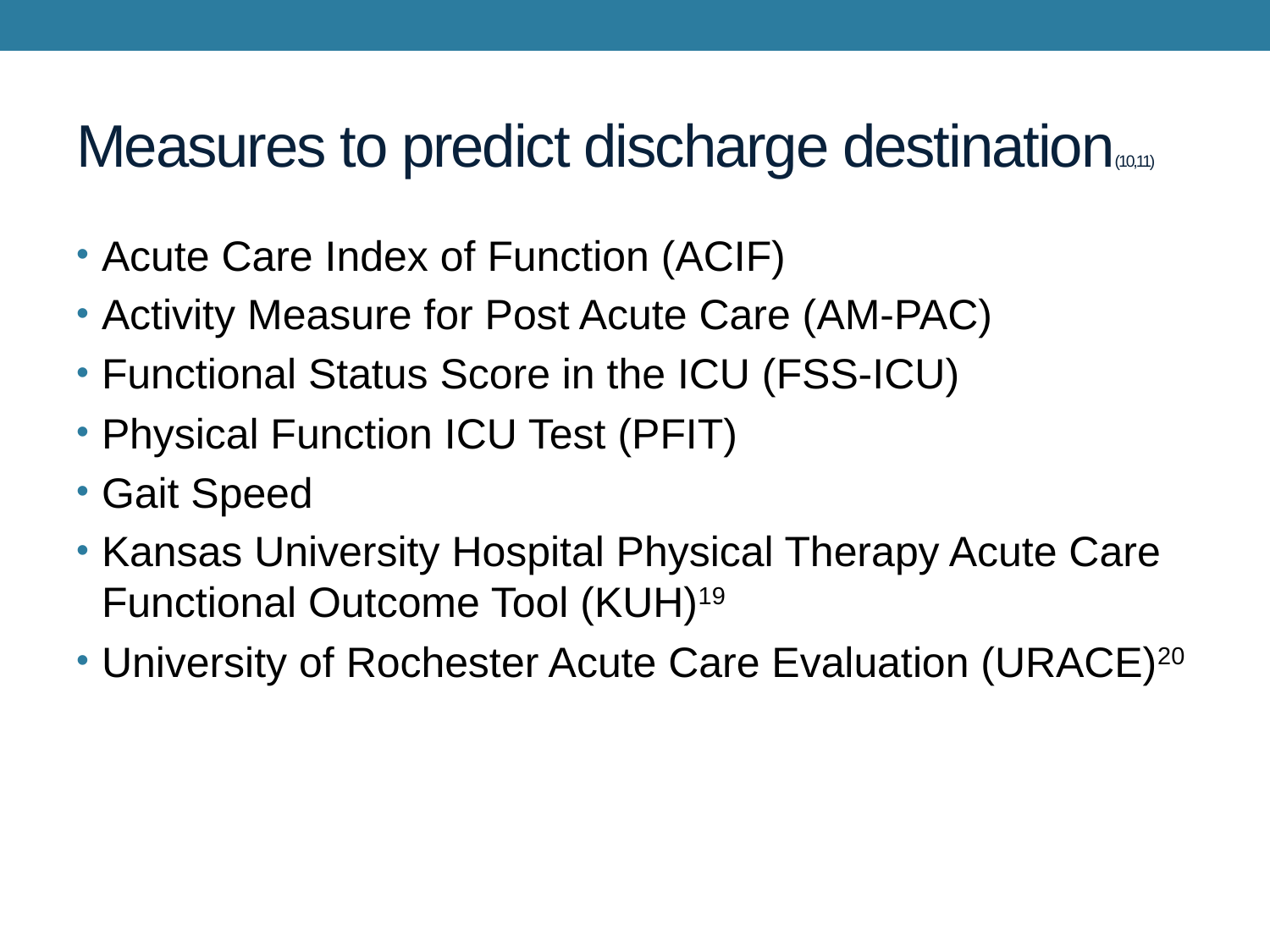

# Measures to predict discharge destination(10,11)
Acute Care Index of Function (ACIF)
Activity Measure for Post Acute Care (AM-PAC)
Functional Status Score in the ICU (FSS-ICU)
Physical Function ICU Test (PFIT)
Gait Speed
Kansas University Hospital Physical Therapy Acute Care Functional Outcome Tool (KUH)19
University of Rochester Acute Care Evaluation (URACE)20